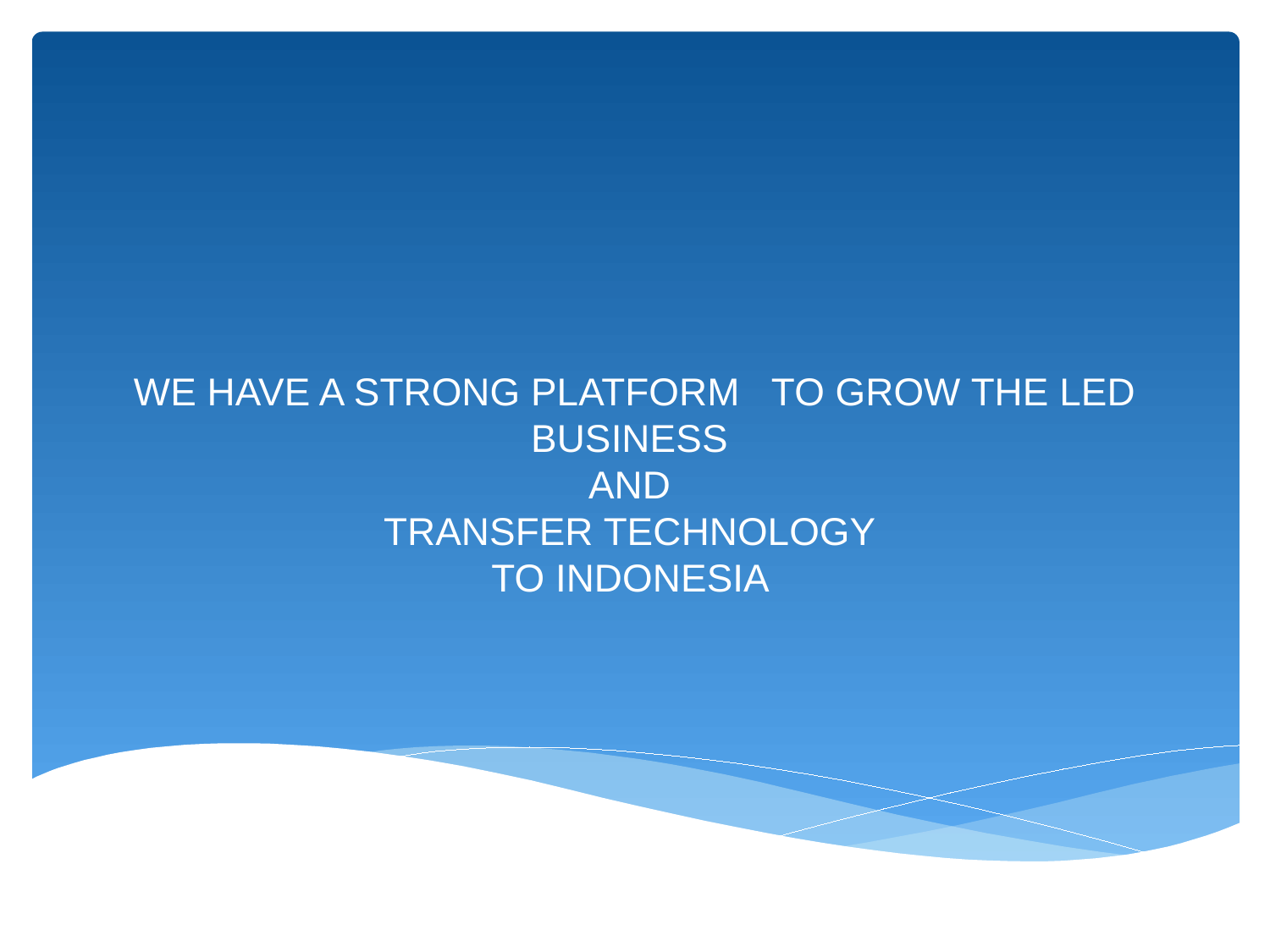

# WE HAVE A STRONG PLATFORM   TO GROW THE LED BUSINESS AND TRANSFER TECHNOLOGY TO INDONESIA